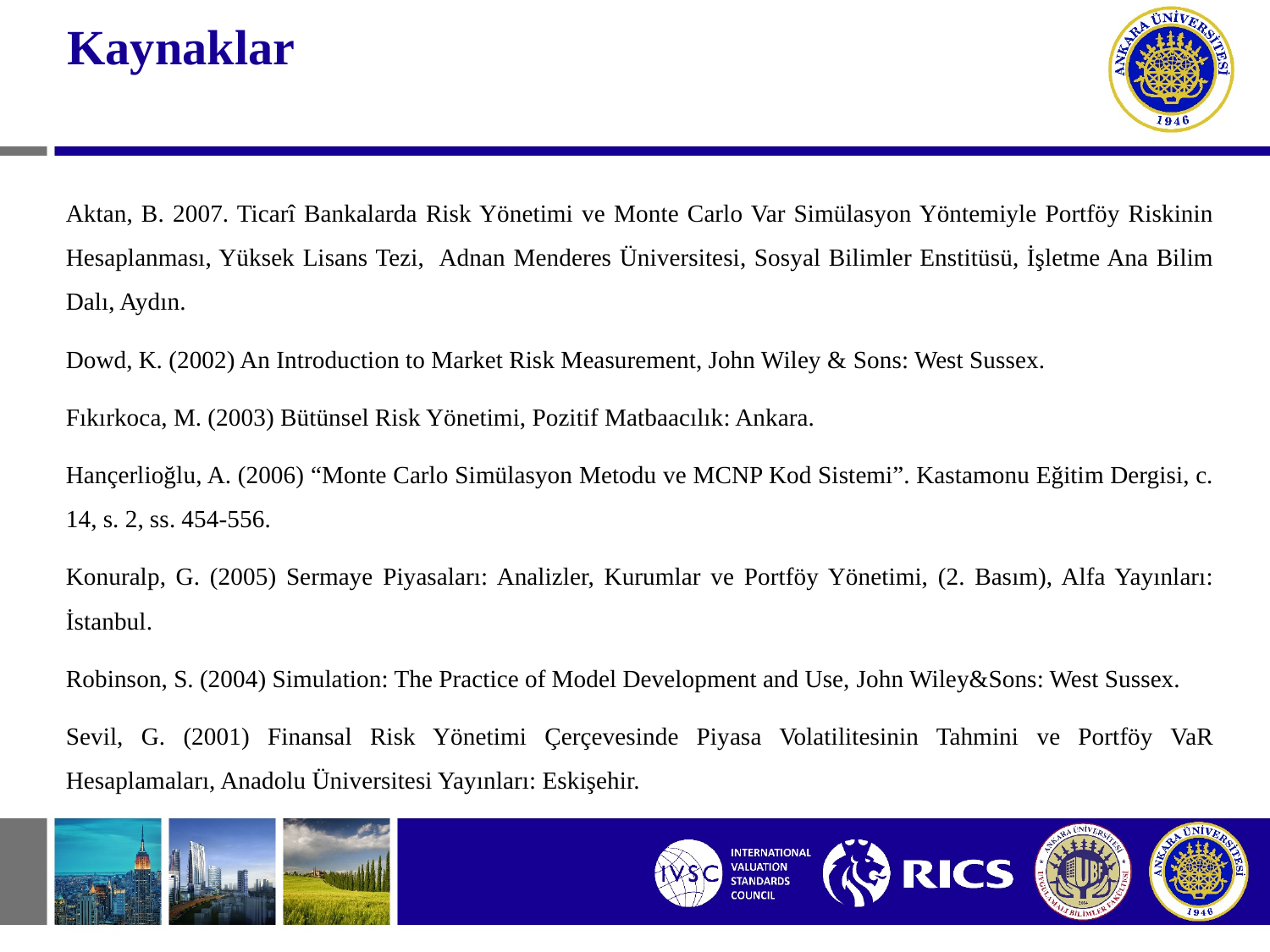

# Kaynaklar
Aktan, B. 2007. Ticarî Bankalarda Risk Yönetimi ve Monte Carlo Var Simülasyon Yöntemiyle Portföy Riskinin Hesaplanması, Yüksek Lisans Tezi,  Adnan Menderes Üniversitesi, Sosyal Bilimler Enstitüsü, İşletme Ana Bilim Dalı, Aydın.
Dowd, K. (2002) An Introduction to Market Risk Measurement, John Wiley & Sons: West Sussex.
Fıkırkoca, M. (2003) Bütünsel Risk Yönetimi, Pozitif Matbaacılık: Ankara.
Hançerlioğlu, A. (2006) “Monte Carlo Simülasyon Metodu ve MCNP Kod Sistemi”. Kastamonu Eğitim Dergisi, c. 14, s. 2, ss. 454-556.
Konuralp, G. (2005) Sermaye Piyasaları: Analizler, Kurumlar ve Portföy Yönetimi, (2. Basım), Alfa Yayınları: İstanbul.
Robinson, S. (2004) Simulation: The Practice of Model Development and Use, John Wiley&Sons: West Sussex.
Sevil, G. (2001) Finansal Risk Yönetimi Çerçevesinde Piyasa Volatilitesinin Tahmini ve Portföy VaR Hesaplamaları, Anadolu Üniversitesi Yayınları: Eskişehir.